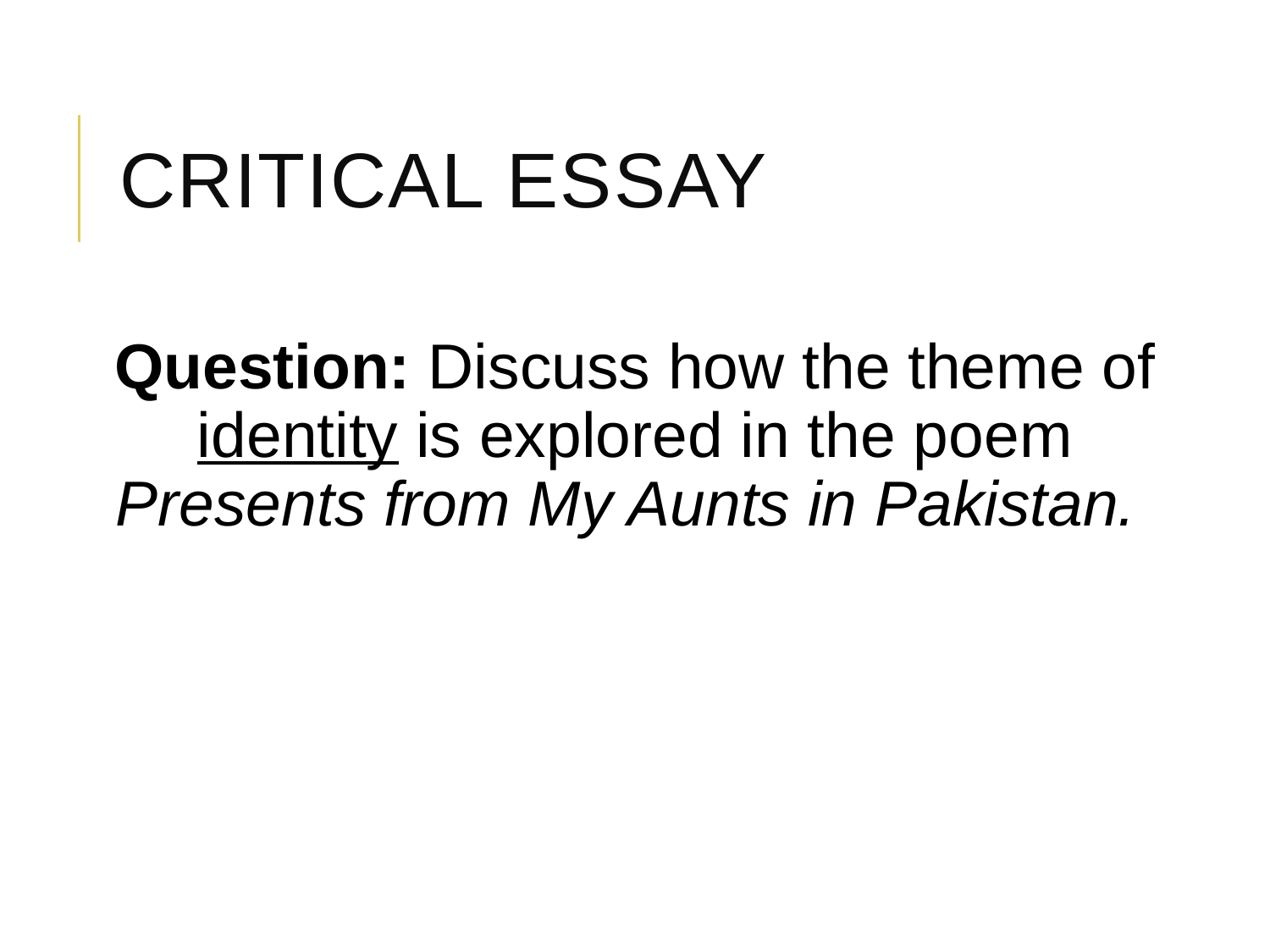

# Critical essay
Question: Discuss how the theme of identity is explored in the poem Presents from My Aunts in Pakistan.